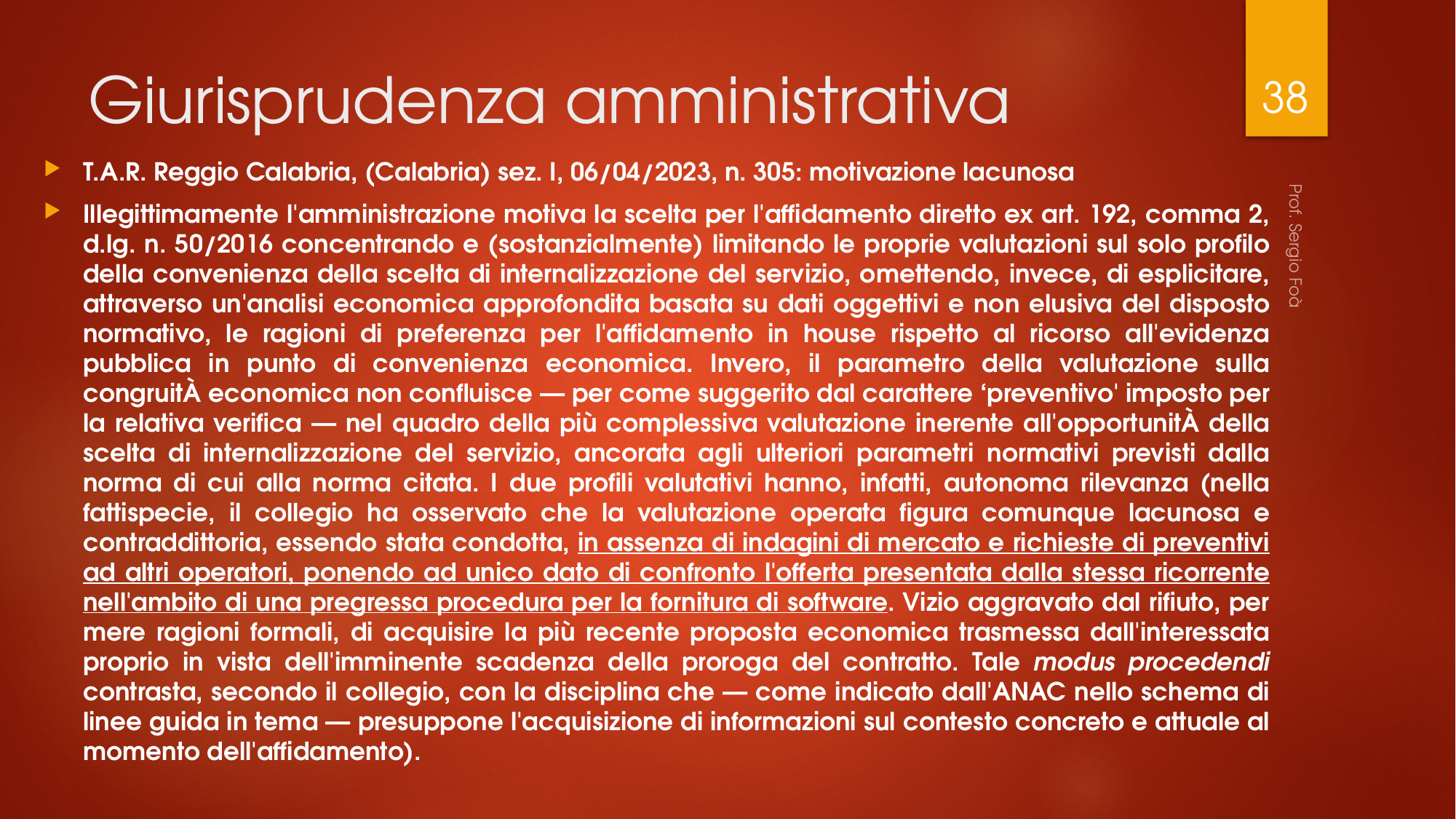

38
# Giurisprudenza amministrativa
T.A.R. Reggio Calabria, (Calabria) sez. I, 06/04/2023, n. 305: motivazione lacunosa
Illegittimamente l'amministrazione motiva la scelta per l'affidamento diretto ex art. 192, comma 2, d.lg. n. 50/2016 concentrando e (sostanzialmente) limitando le proprie valutazioni sul solo profilo della convenienza della scelta di internalizzazione del servizio, omettendo, invece, di esplicitare, attraverso un'analisi economica approfondita basata su dati oggettivi e non elusiva del disposto normativo, le ragioni di preferenza per l'affidamento in house rispetto al ricorso all'evidenza pubblica in punto di convenienza economica. Invero, il parametro della valutazione sulla congruitÀ economica non confluisce — per come suggerito dal carattere ‘preventivo' imposto per la relativa verifica — nel quadro della più complessiva valutazione inerente all'opportunitÀ della scelta di internalizzazione del servizio, ancorata agli ulteriori parametri normativi previsti dalla norma di cui alla norma citata. I due profili valutativi hanno, infatti, autonoma rilevanza (nella fattispecie, il collegio ha osservato che la valutazione operata figura comunque lacunosa e contraddittoria, essendo stata condotta, in assenza di indagini di mercato e richieste di preventivi ad altri operatori, ponendo ad unico dato di confronto l'offerta presentata dalla stessa ricorrente nell'ambito di una pregressa procedura per la fornitura di software. Vizio aggravato dal rifiuto, per mere ragioni formali, di acquisire la più recente proposta economica trasmessa dall'interessata proprio in vista dell'imminente scadenza della proroga del contratto. Tale modus procedendi contrasta, secondo il collegio, con la disciplina che — come indicato dall'ANAC nello schema di linee guida in tema — presuppone l'acquisizione di informazioni sul contesto concreto e attuale al momento dell'affidamento).
Prof. Sergio Foà